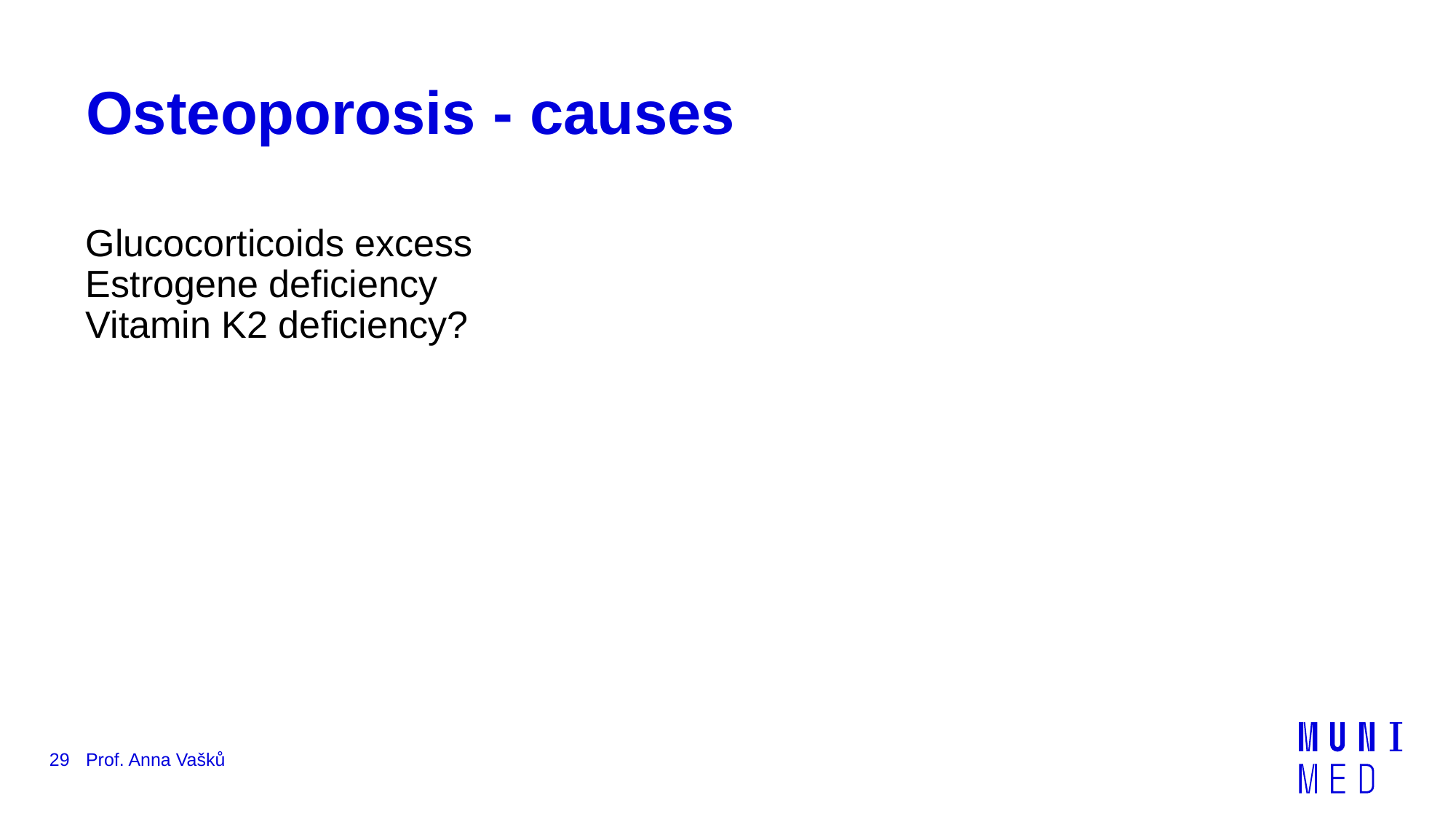

# Osteoporosis - causes
Glucocorticoids excess
Estrogene deficiency
Vitamin K2 deficiency?
29
Prof. Anna Vašků